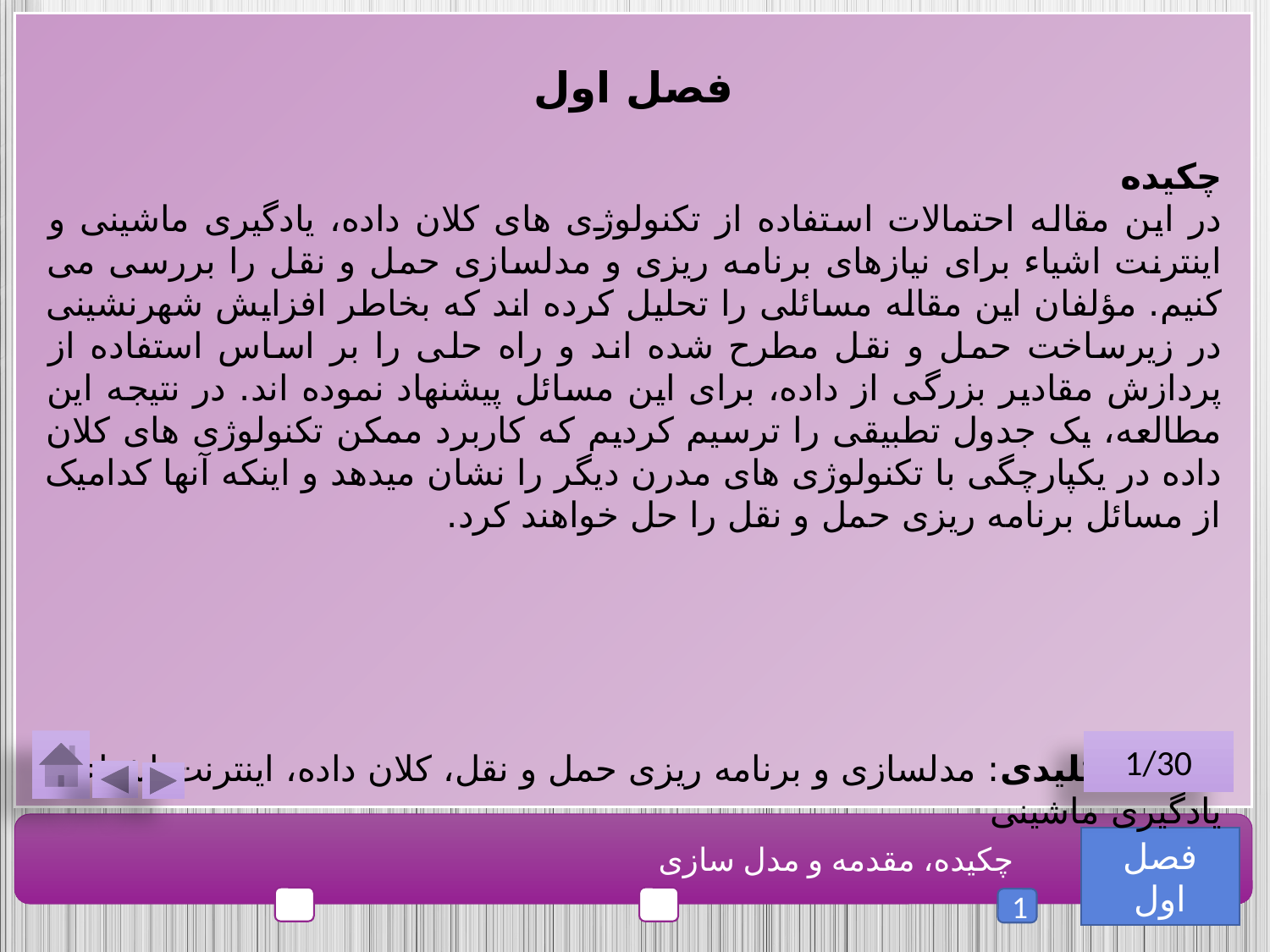

فصل اول

چکیده
در این مقاله احتمالات استفاده از تکنولوژی های کلان داده، یادگیری ماشینی و اینترنت اشیاء برای نیازهای برنامه ریزی و مدلسازی حمل و نقل را بررسی می کنیم. مؤلفان این مقاله مسائلی را تحلیل کرده اند که بخاطر افزایش شهرنشینی در زیرساخت حمل و نقل مطرح شده اند و راه حلی را بر اساس استفاده از پردازش مقادیر بزرگی از داده، برای این مسائل پیشنهاد نموده اند. در نتیجه این مطالعه، یک جدول تطبیقی را ترسیم کردیم که کاربرد ممکن تکنولوژی های کلان داده در یکپارچگی با تکنولوژی های مدرن دیگر را نشان میدهد و اینکه آنها کدامیک از مسائل برنامه ریزی حمل و نقل را حل خواهند کرد.

کلمات کلیدی: مدلسازی و برنامه ریزی حمل و نقل، کلان داده، اینترنت اشیاء ، یادگیری ماشینی

1/30

فصل اول
چکیده، مقدمه و مدل سازی

1